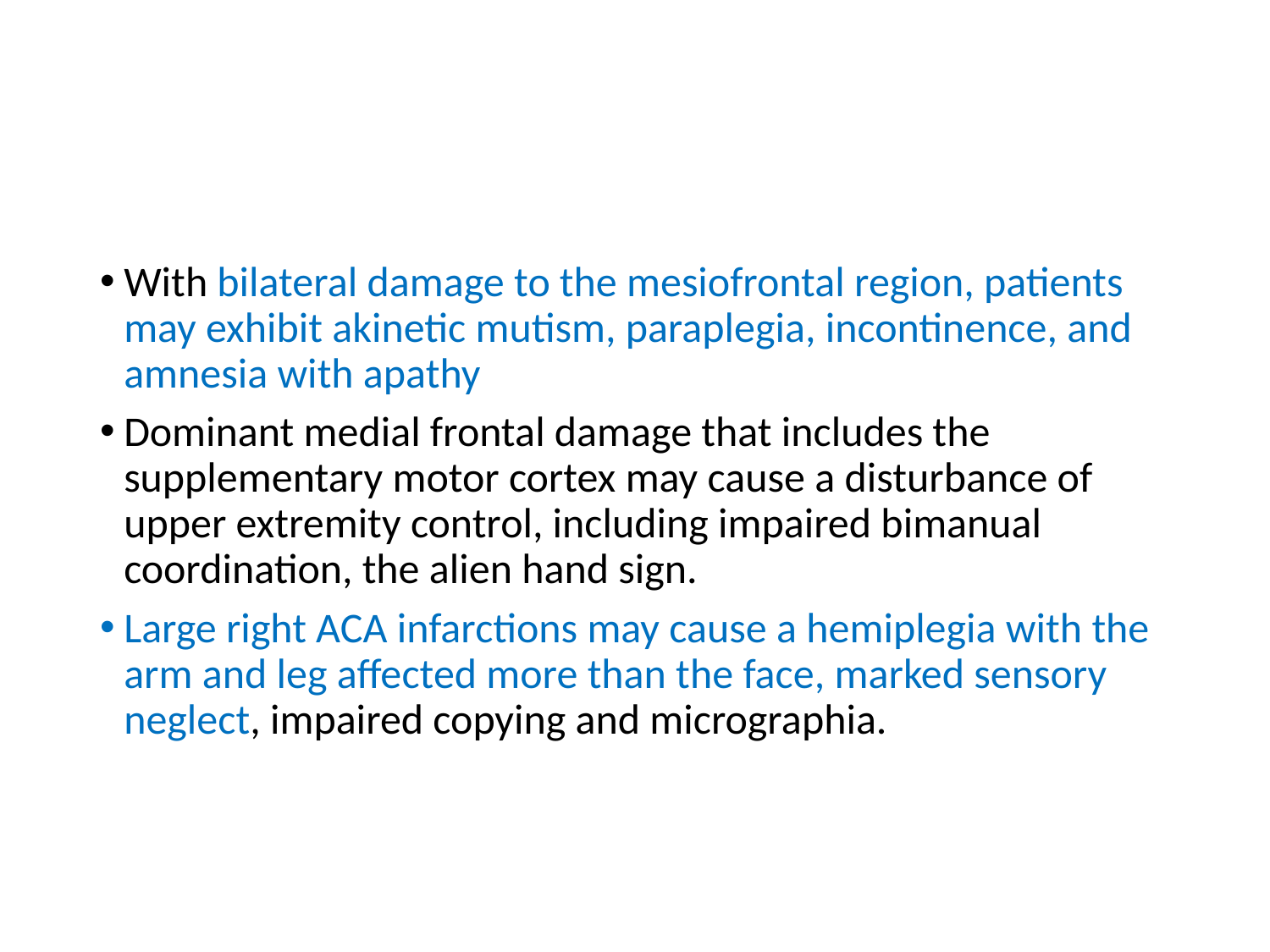

#
With bilateral damage to the mesiofrontal region, patients may exhibit akinetic mutism, paraplegia, incontinence, and amnesia with apathy
Dominant medial frontal damage that includes the supplementary motor cortex may cause a disturbance of upper extremity control, including impaired bimanual coordination, the alien hand sign.
Large right ACA infarctions may cause a hemiplegia with the arm and leg affected more than the face, marked sensory neglect, impaired copying and micrographia.